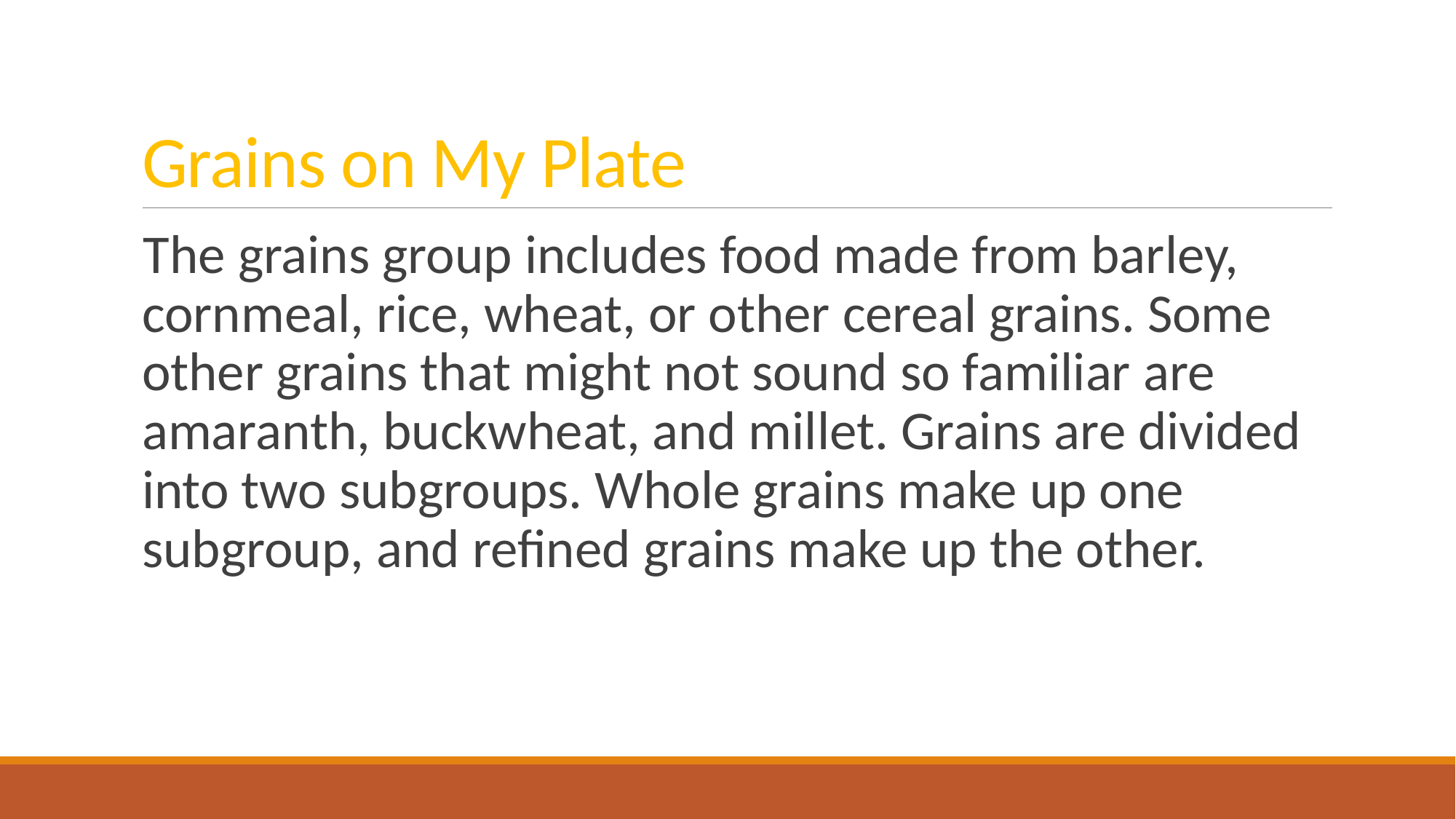

# Grains on My Plate
The grains group includes food made from barley, cornmeal, rice, wheat, or other cereal grains. Some other grains that might not sound so familiar are amaranth, buckwheat, and millet. Grains are divided into two subgroups. Whole grains make up one subgroup, and refined grains make up the other.